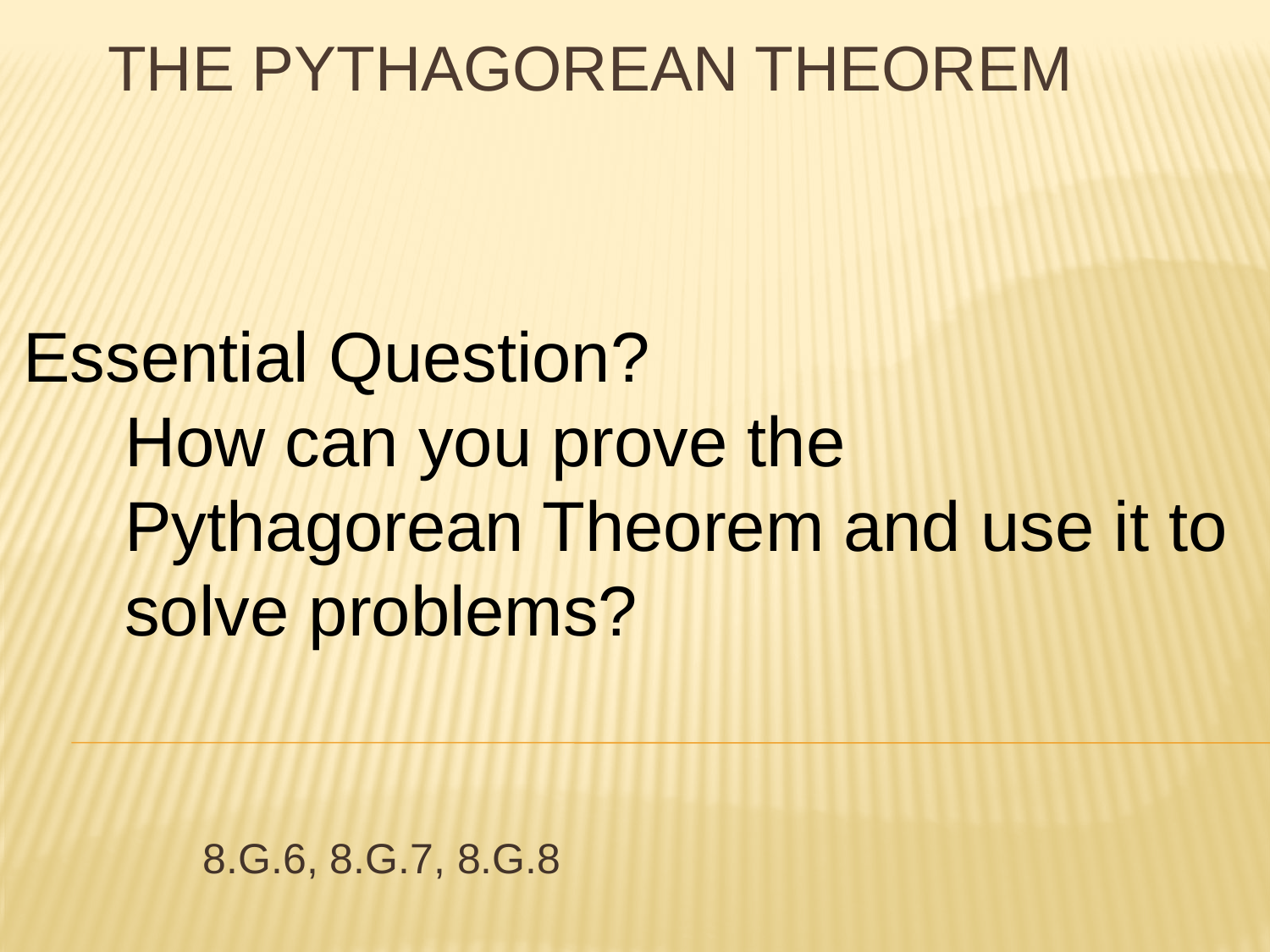

# The Pythagorean Theorem
Essential Question?
How can you prove the Pythagorean Theorem and use it to solve problems?
8.G.6, 8.G.7, 8.G.8